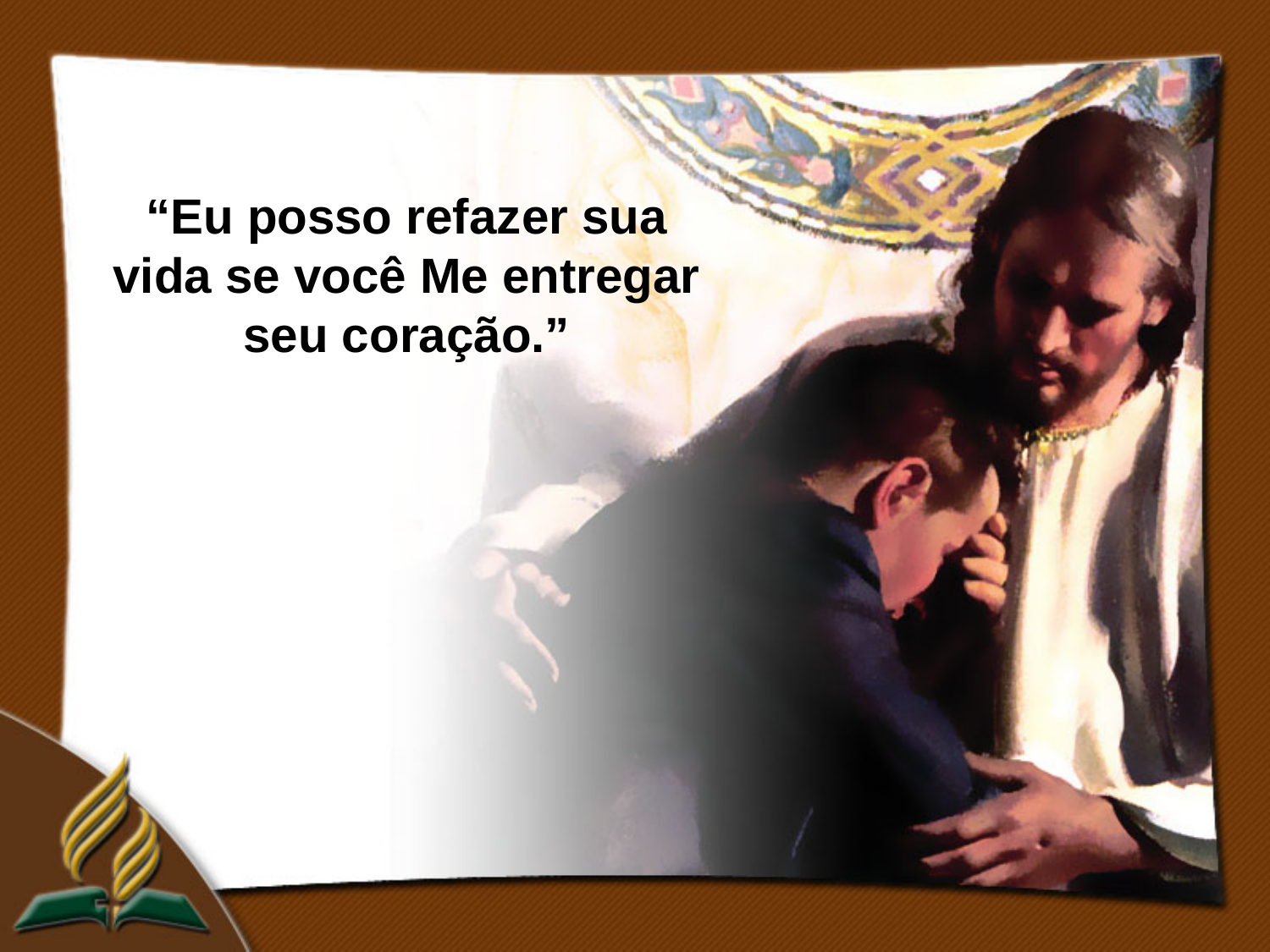

“Eu posso refazer sua vida se você Me entregar seu coração.”